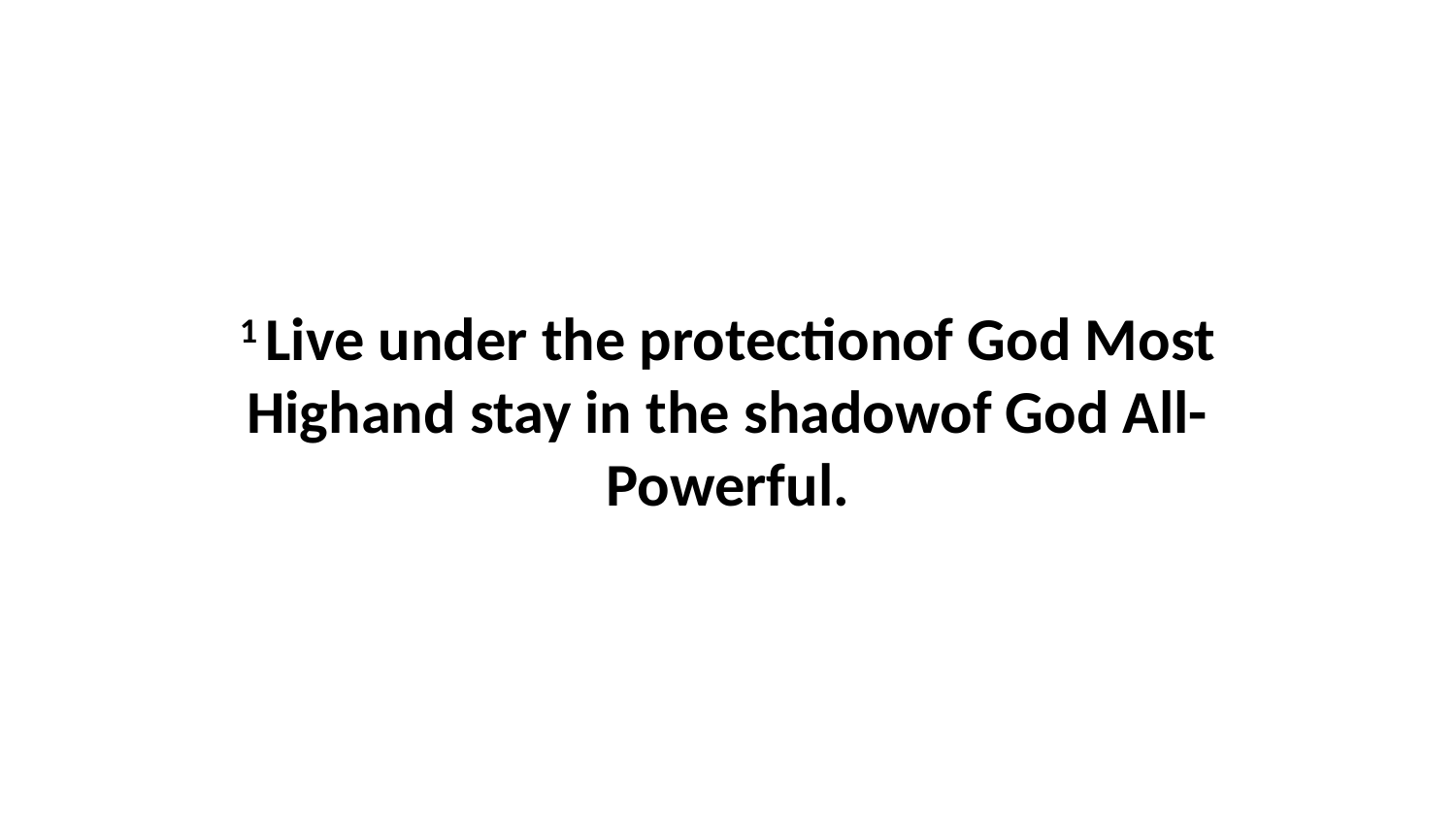

1 Live under the protectionof God Most Highand stay in the shadowof God All-Powerful.